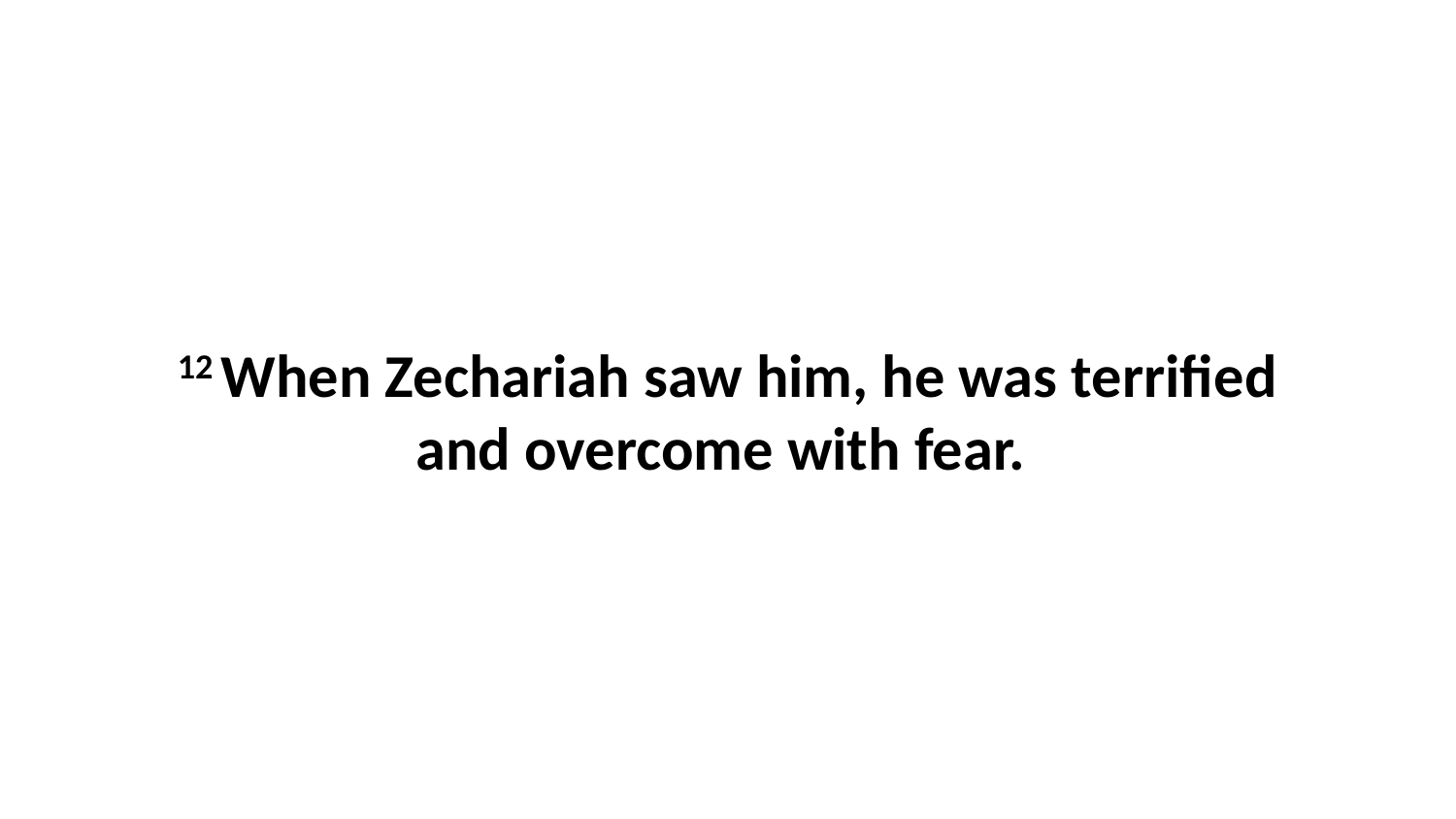

12 When Zechariah saw him, he was terrified and overcome with fear.